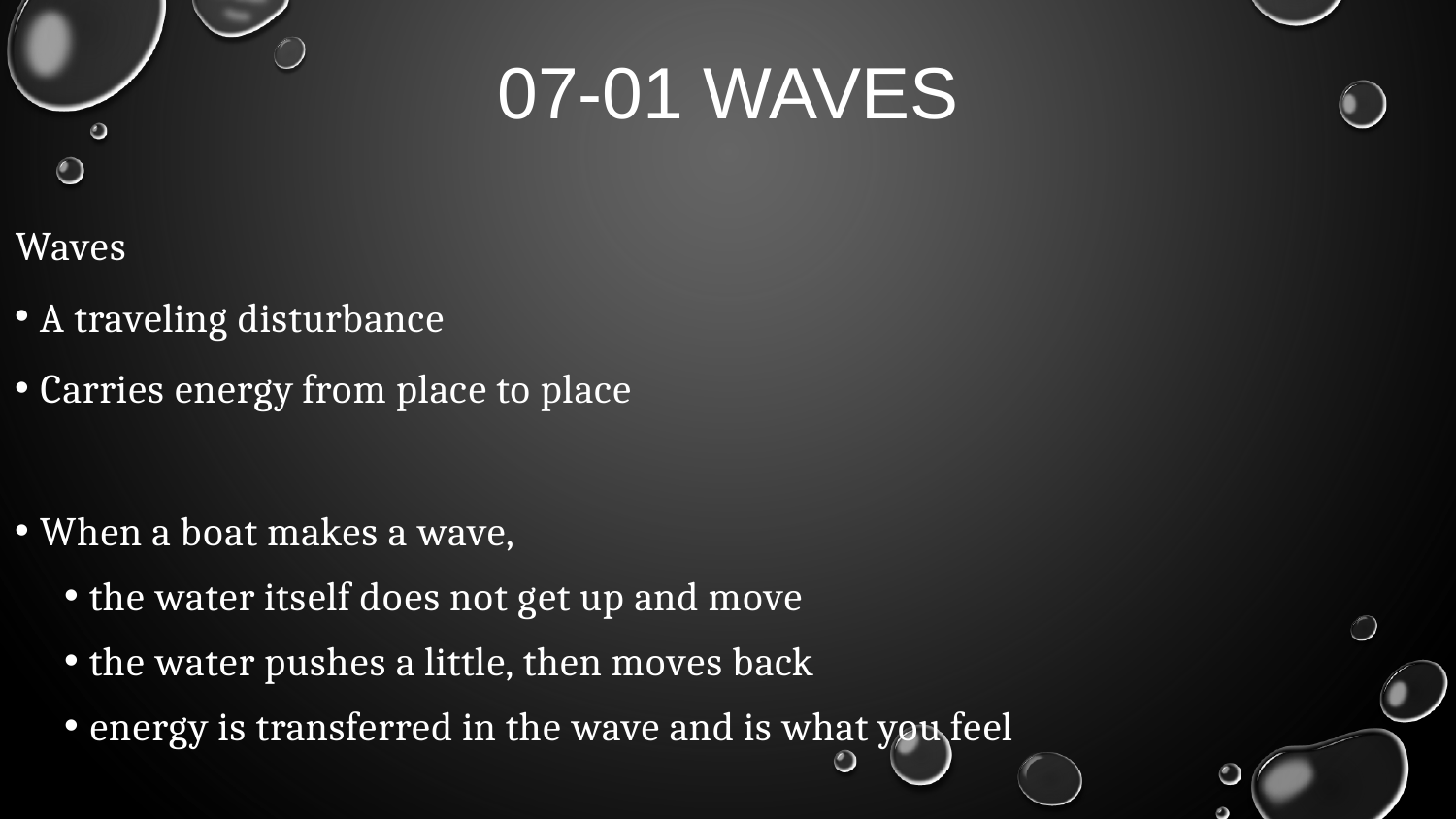

# 07-01 Waves
Waves
A traveling disturbance
Carries energy from place to place

When a boat makes a wave,
the water itself does not get up and move
the water pushes a little, then moves back
energy is transferred in the wave and is what you feel